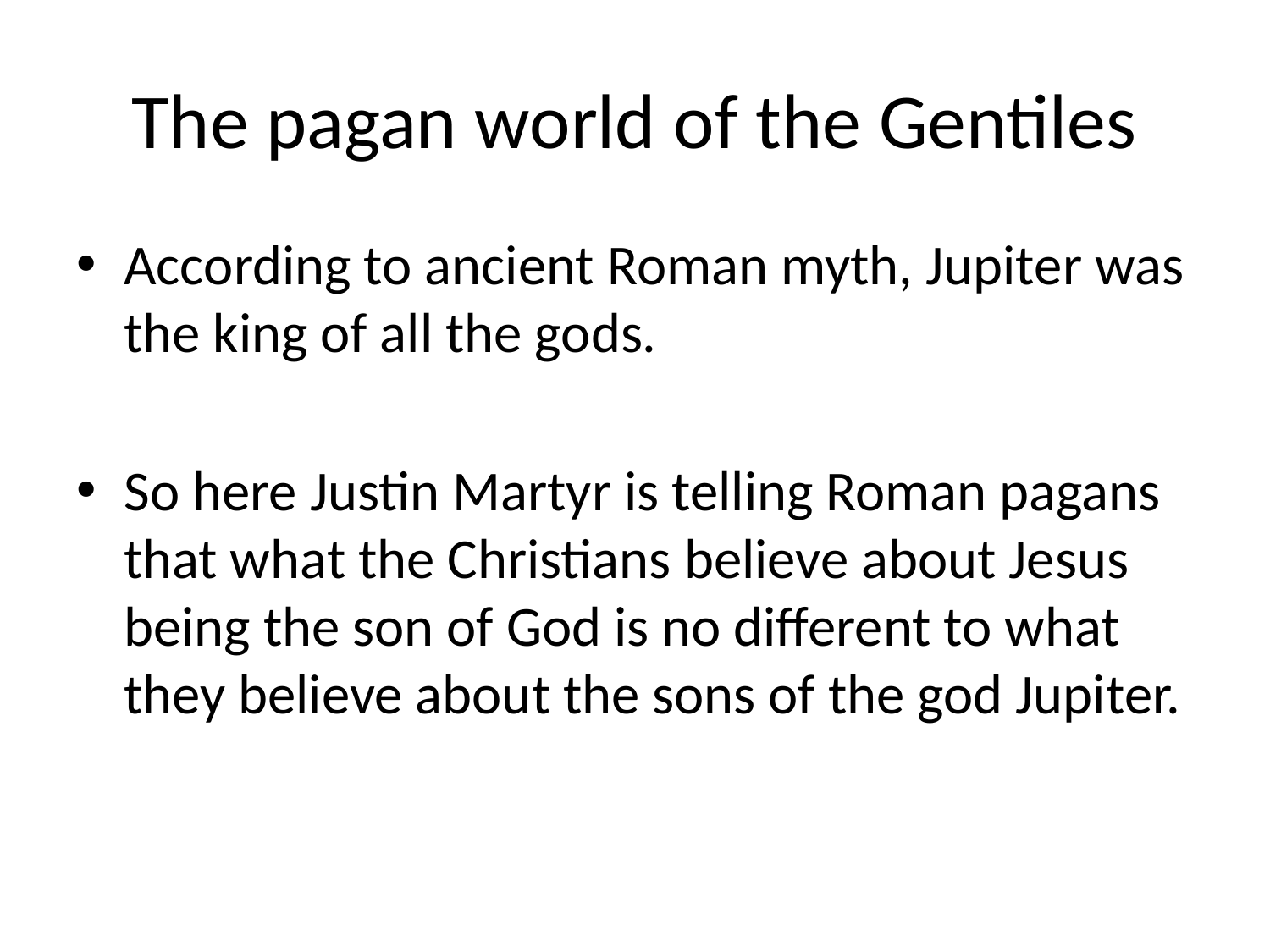

# The pagan world of the Gentiles
According to ancient Roman myth, Jupiter was the king of all the gods.

So here Justin Martyr is telling Roman pagans that what the Christians believe about Jesus being the son of God is no different to what they believe about the sons of the god Jupiter.